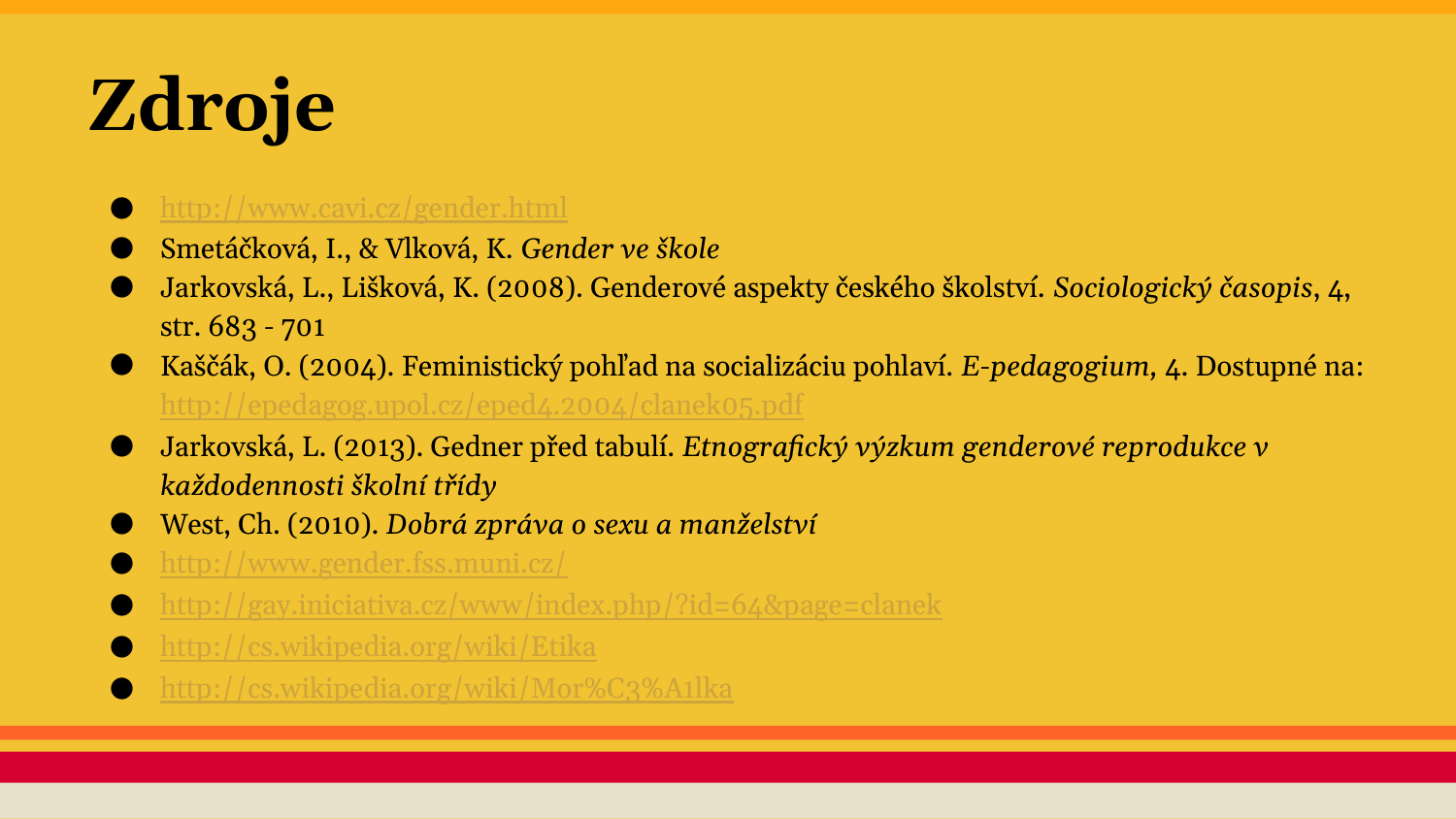

# Zdroje
http://www.cavi.cz/gender.html
Smetáčková, I., & Vlková, K. Gender ve škole
Jarkovská, L., Lišková, K. (2008). Genderové aspekty českého školství. Sociologický časopis, 4, str. 683 - 701
Kaščák, O. (2004). Feministický pohľad na socializáciu pohlaví. E-pedagogium, 4. Dostupné na: http://epedagog.upol.cz/eped4.2004/clanek05.pdf
Jarkovská, L. (2013). Gedner před tabulí. Etnografický výzkum genderové reprodukce v každodennosti školní třídy
West, Ch. (2010). Dobrá zpráva o sexu a manželství
http://www.gender.fss.muni.cz/
http://gay.iniciativa.cz/www/index.php/?id=64&page=clanek
http://cs.wikipedia.org/wiki/Etika
http://cs.wikipedia.org/wiki/Mor%C3%A1lka